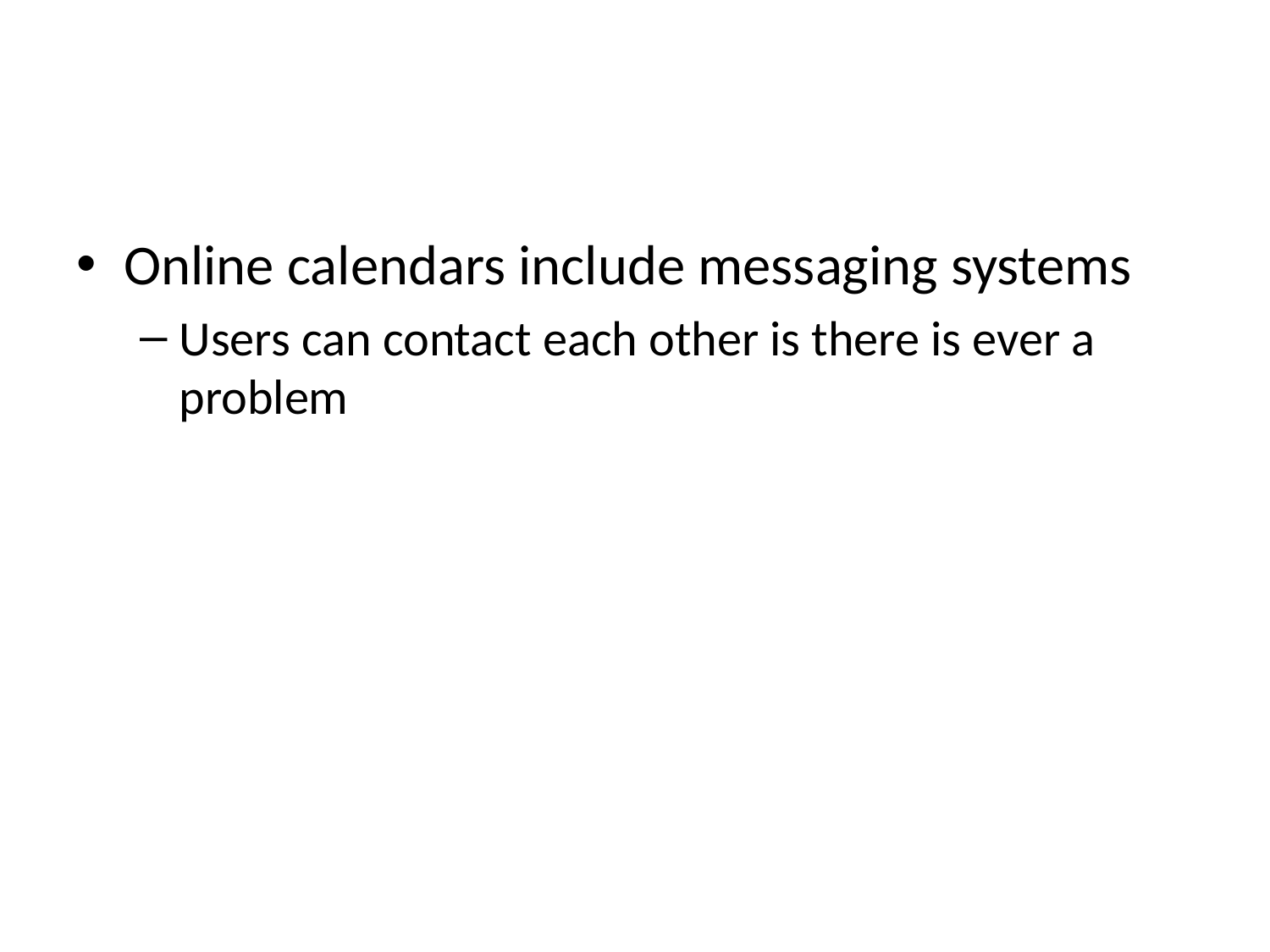

#
Online calendars include messaging systems
Users can contact each other is there is ever a problem